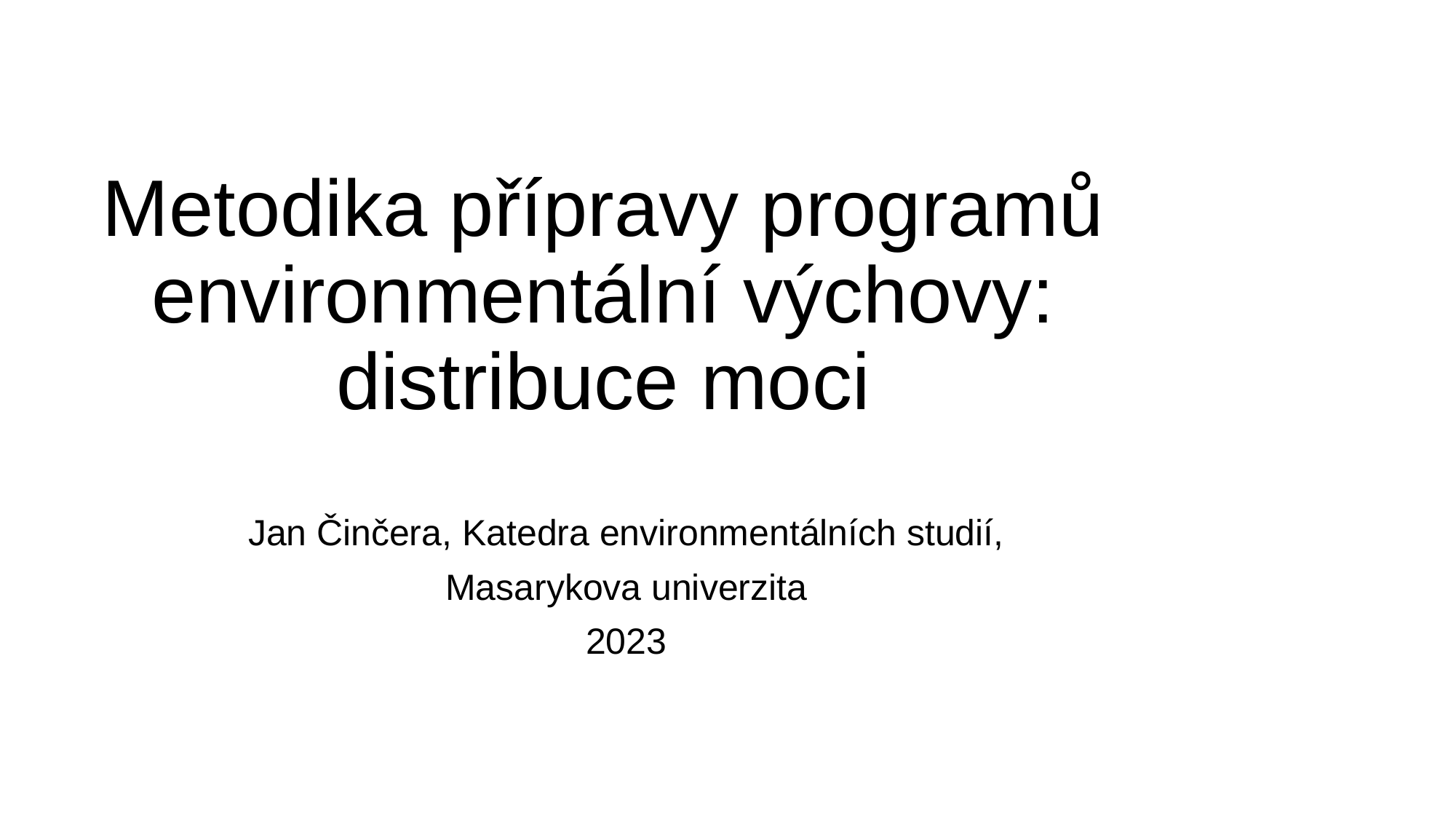

# Metodika přípravy programů environmentální výchovy: distribuce moci
Jan Činčera, Katedra environmentálních studií,
Masarykova univerzita
2023